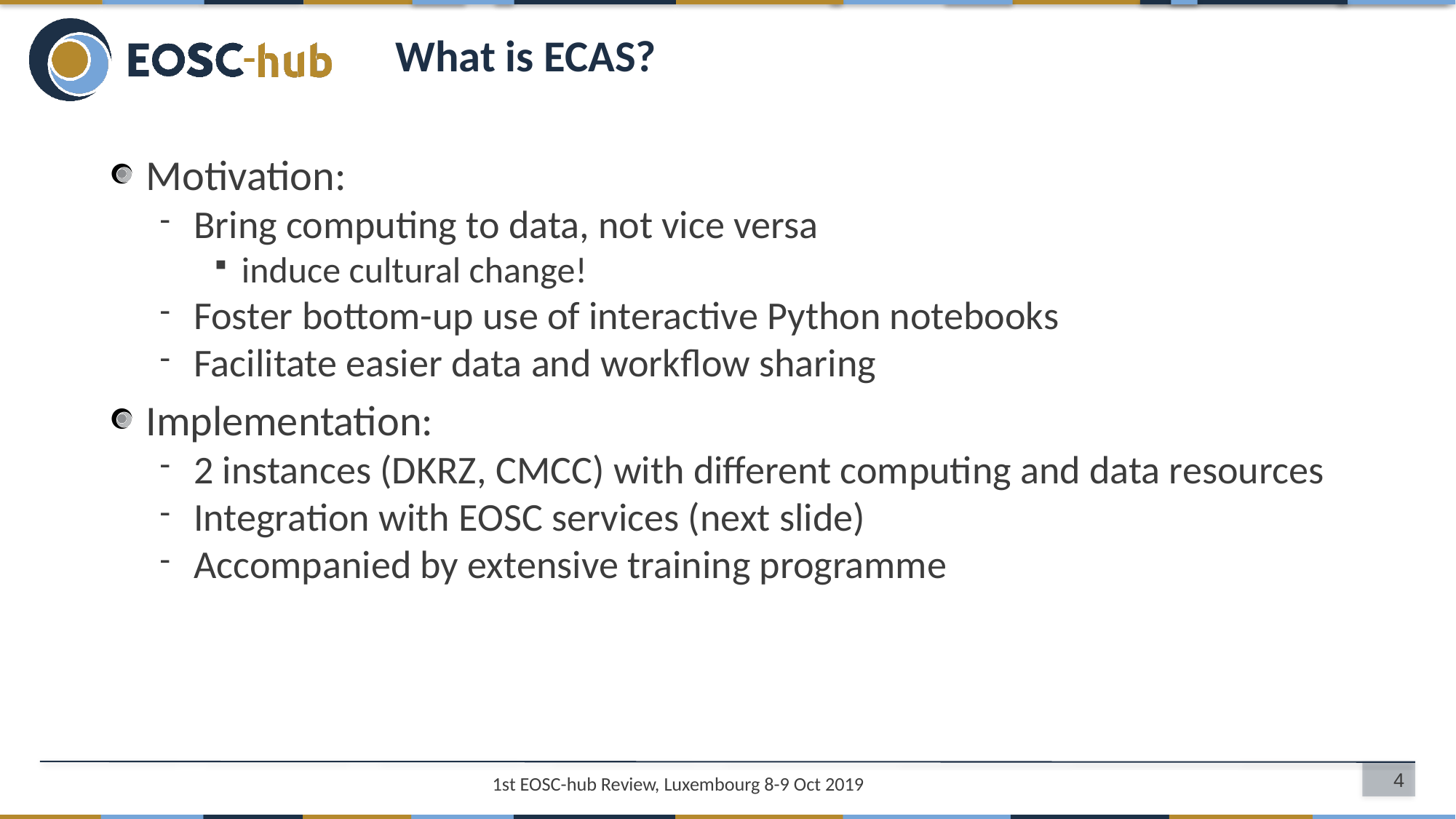

# What is ECAS?
Motivation:
Bring computing to data, not vice versa
induce cultural change!
Foster bottom-up use of interactive Python notebooks
Facilitate easier data and workflow sharing
Implementation:
2 instances (DKRZ, CMCC) with different computing and data resources
Integration with EOSC services (next slide)
Accompanied by extensive training programme
4
1st EOSC-hub Review, Luxembourg 8-9 Oct 2019